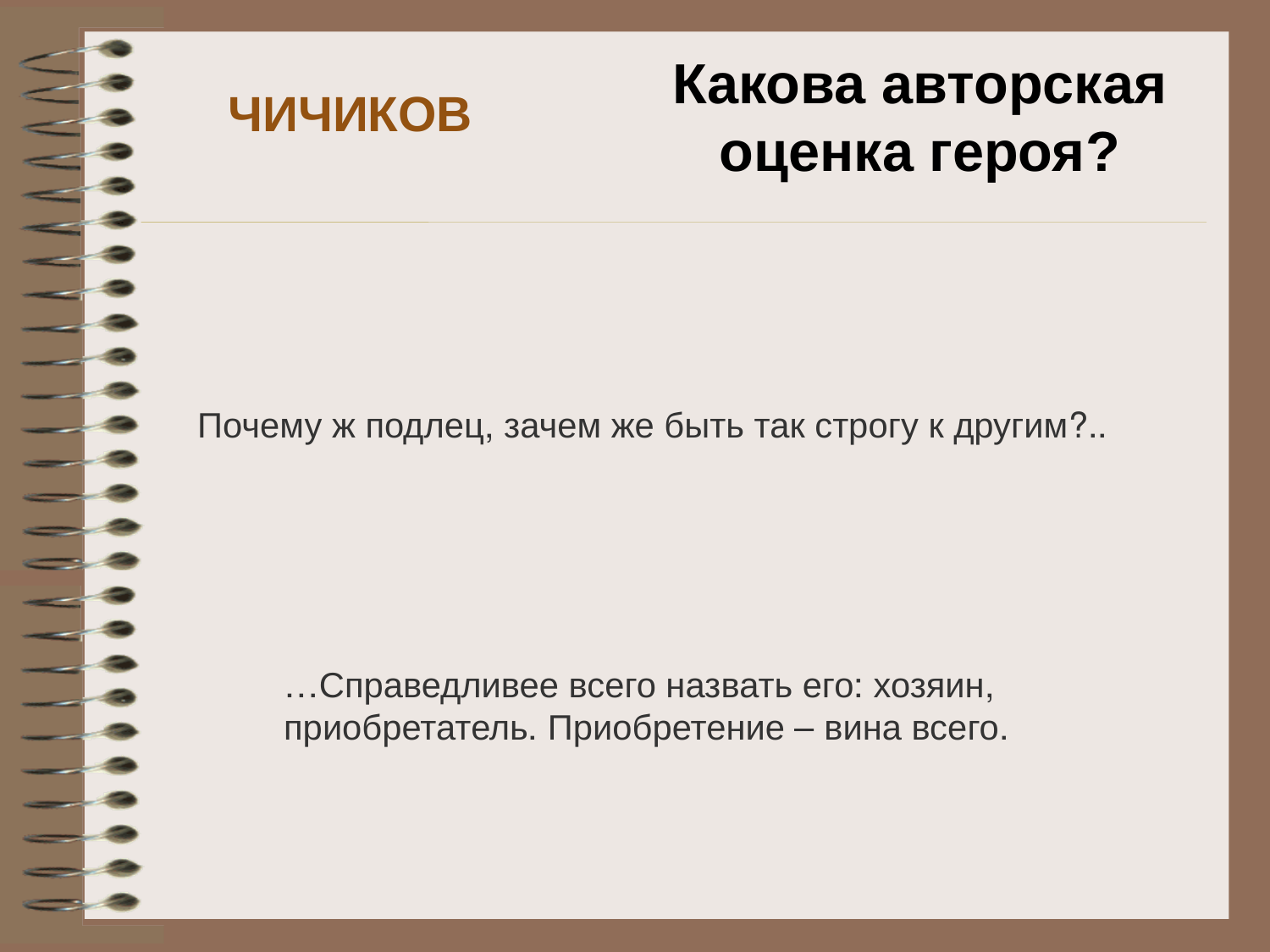

Какова авторская оценка героя?

ЧИЧИКОВ
Почему ж подлец, зачем же быть так строгу к другим?..
…Справедливее всего назвать его: хозяин, приобретатель. Приобретение – вина всего.